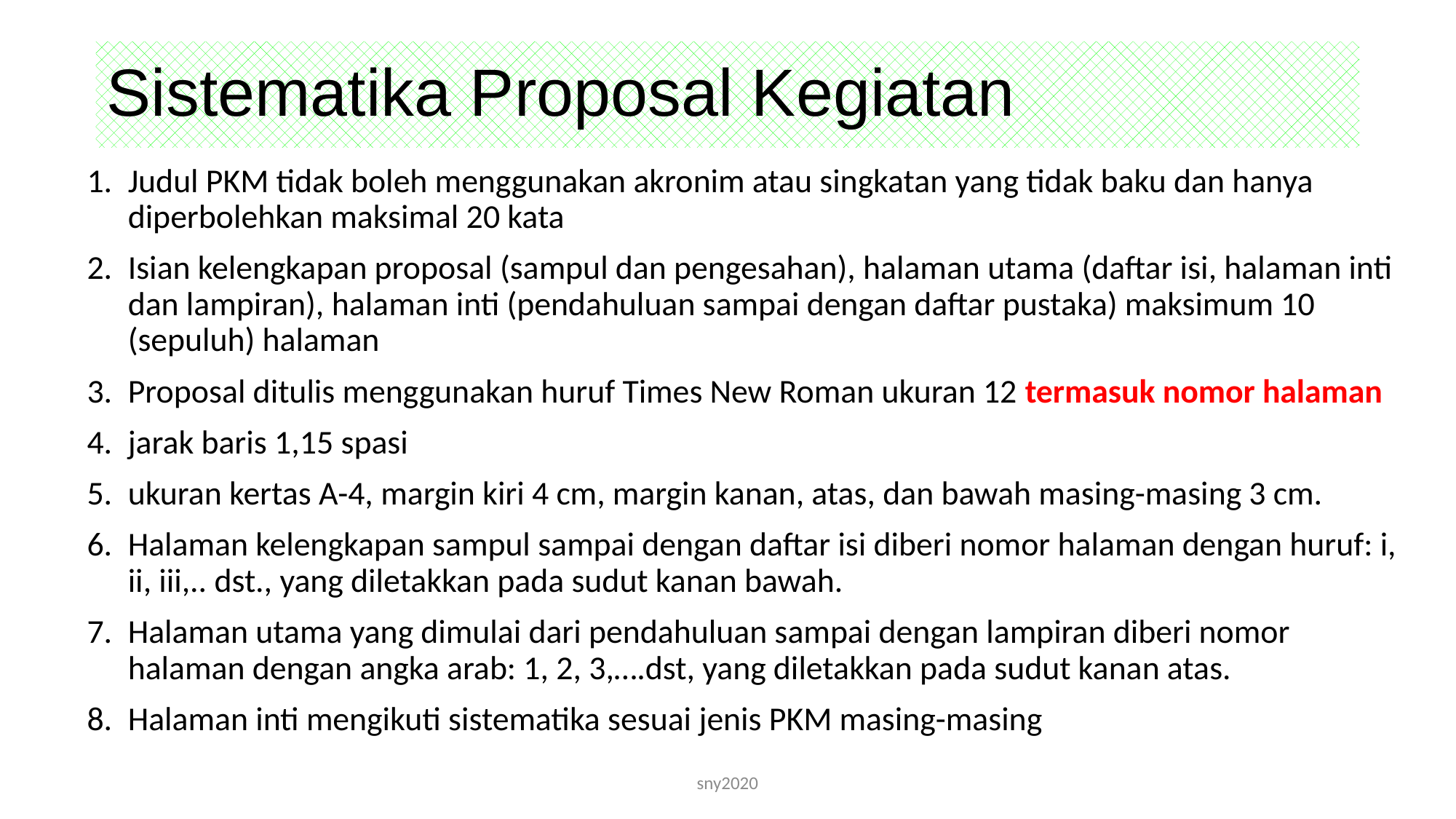

# Sistematika Proposal Kegiatan
Judul PKM tidak boleh menggunakan akronim atau singkatan yang tidak baku dan hanya diperbolehkan maksimal 20 kata
Isian kelengkapan proposal (sampul dan pengesahan), halaman utama (daftar isi, halaman inti dan lampiran), halaman inti (pendahuluan sampai dengan daftar pustaka) maksimum 10 (sepuluh) halaman
Proposal ditulis menggunakan huruf Times New Roman ukuran 12 termasuk nomor halaman
jarak baris 1,15 spasi
ukuran kertas A-4, margin kiri 4 cm, margin kanan, atas, dan bawah masing-masing 3 cm.
Halaman kelengkapan sampul sampai dengan daftar isi diberi nomor halaman dengan huruf: i, ii, iii,.. dst., yang diletakkan pada sudut kanan bawah.
Halaman utama yang dimulai dari pendahuluan sampai dengan lampiran diberi nomor halaman dengan angka arab: 1, 2, 3,….dst, yang diletakkan pada sudut kanan atas.
Halaman inti mengikuti sistematika sesuai jenis PKM masing-masing
sny2020